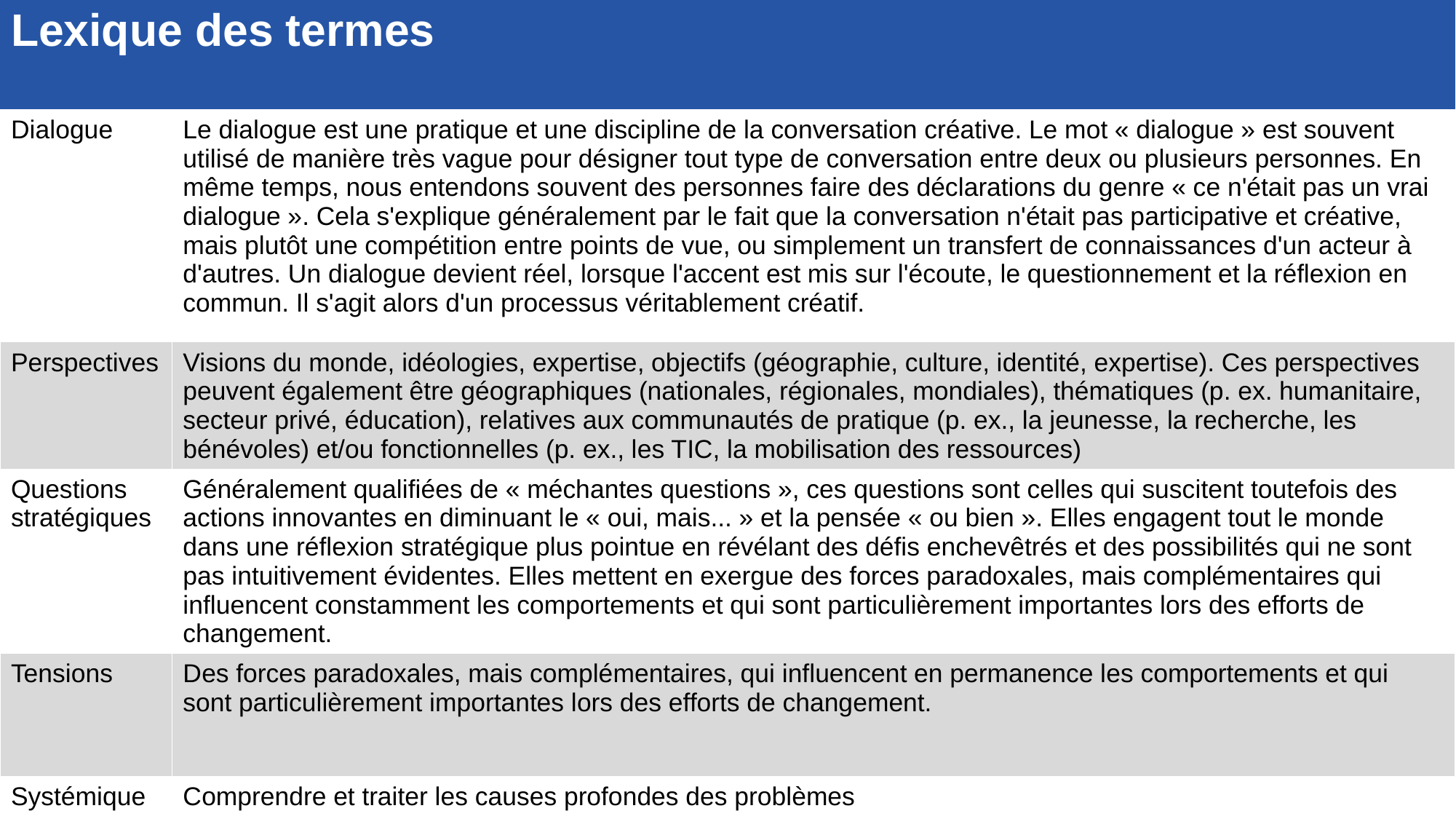

| Lexique des termes |  |
| --- | --- |
| Dialogue | Le dialogue est une pratique et une discipline de la conversation créative. Le mot « dialogue » est souvent utilisé de manière très vague pour désigner tout type de conversation entre deux ou plusieurs personnes. En même temps, nous entendons souvent des personnes faire des déclarations du genre « ce n'était pas un vrai dialogue ». Cela s'explique généralement par le fait que la conversation n'était pas participative et créative, mais plutôt une compétition entre points de vue, ou simplement un transfert de connaissances d'un acteur à d'autres. Un dialogue devient réel, lorsque l'accent est mis sur l'écoute, le questionnement et la réflexion en commun. Il s'agit alors d'un processus véritablement créatif. |
| Perspectives | Visions du monde, idéologies, expertise, objectifs (géographie, culture, identité, expertise). Ces perspectives peuvent également être géographiques (nationales, régionales, mondiales), thématiques (p. ex. humanitaire, secteur privé, éducation), relatives aux communautés de pratique (p. ex., la jeunesse, la recherche, les bénévoles) et/ou fonctionnelles (p. ex., les TIC, la mobilisation des ressources) |
| Questions stratégiques | Généralement qualifiées de « méchantes questions », ces questions sont celles qui suscitent toutefois des actions innovantes en diminuant le « oui, mais... » et la pensée « ou bien ». Elles engagent tout le monde dans une réflexion stratégique plus pointue en révélant des défis enchevêtrés et des possibilités qui ne sont pas intuitivement évidentes. Elles mettent en exergue des forces paradoxales, mais complémentaires qui influencent constamment les comportements et qui sont particulièrement importantes lors des efforts de changement. |
| Tensions | Des forces paradoxales, mais complémentaires, qui influencent en permanence les comportements et qui sont particulièrement importantes lors des efforts de changement. |
| Systémique | Comprendre et traiter les causes profondes des problèmes |